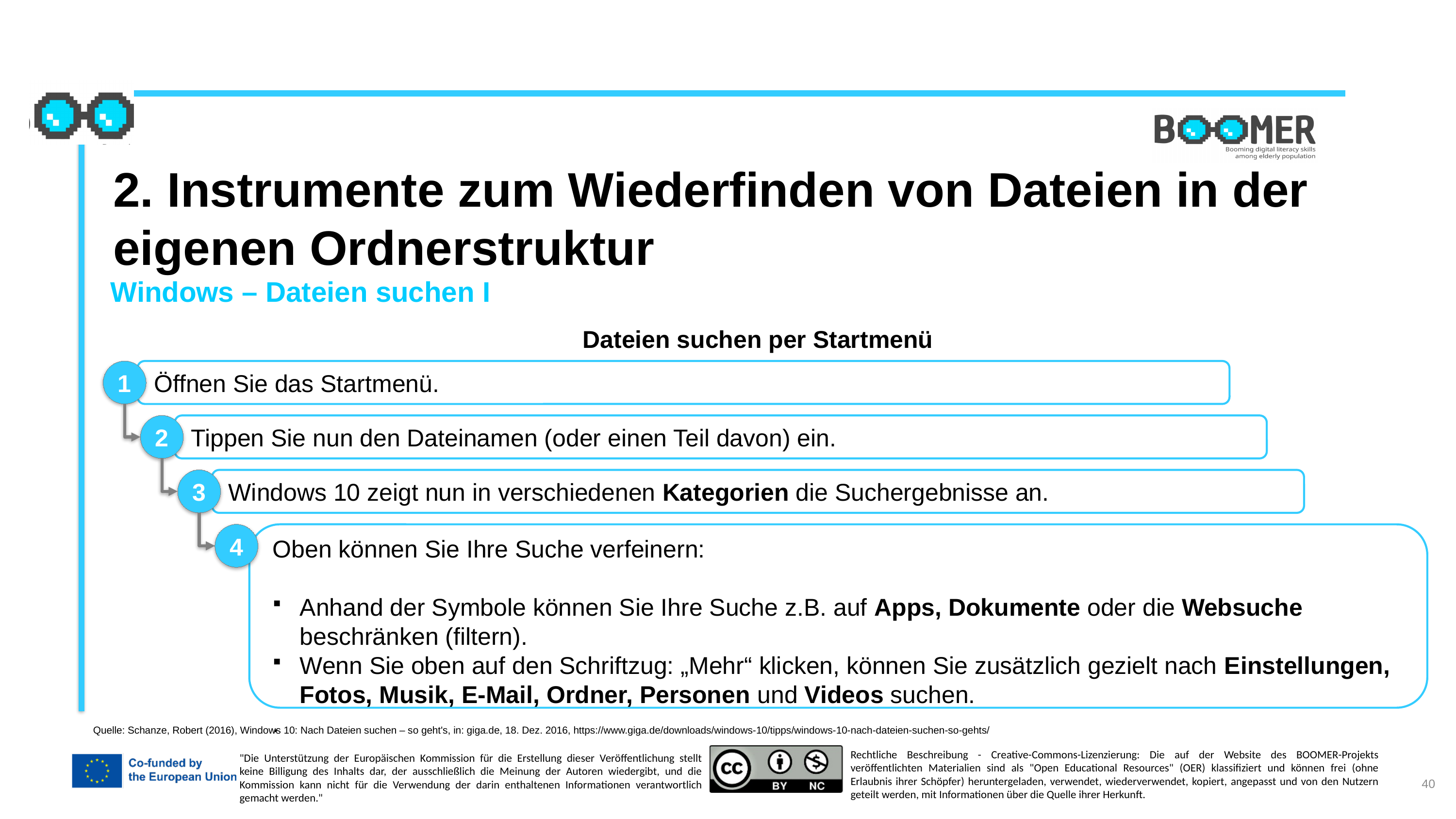

2. Instrumente zum Wiederfinden von Dateien in der eigenen Ordnerstruktur
Windows – Dateien suchen I
Dateien suchen per Startmenü
1
Öffnen Sie das Startmenü.
2
Tippen Sie nun den Dateinamen (oder einen Teil davon) ein.
3
Windows 10 zeigt nun in verschiedenen Kategorien die Suchergebnisse an.
4
Oben können Sie Ihre Suche verfeinern:

Anhand der Symbole können Sie Ihre Suche z.B. auf Apps, Dokumente oder die Websuche beschränken (filtern).
Wenn Sie oben auf den Schriftzug: „Mehr“ klicken, können Sie zusätzlich gezielt nach Einstellungen, Fotos, Musik, E-Mail, Ordner, Personen und Videos suchen.
.

Quelle: Schanze, Robert (2016), Windows 10: Nach Dateien suchen – so geht's, in: giga.de, 18. Dez. 2016, https://www.giga.de/downloads/windows-10/tipps/windows-10-nach-dateien-suchen-so-gehts/
40